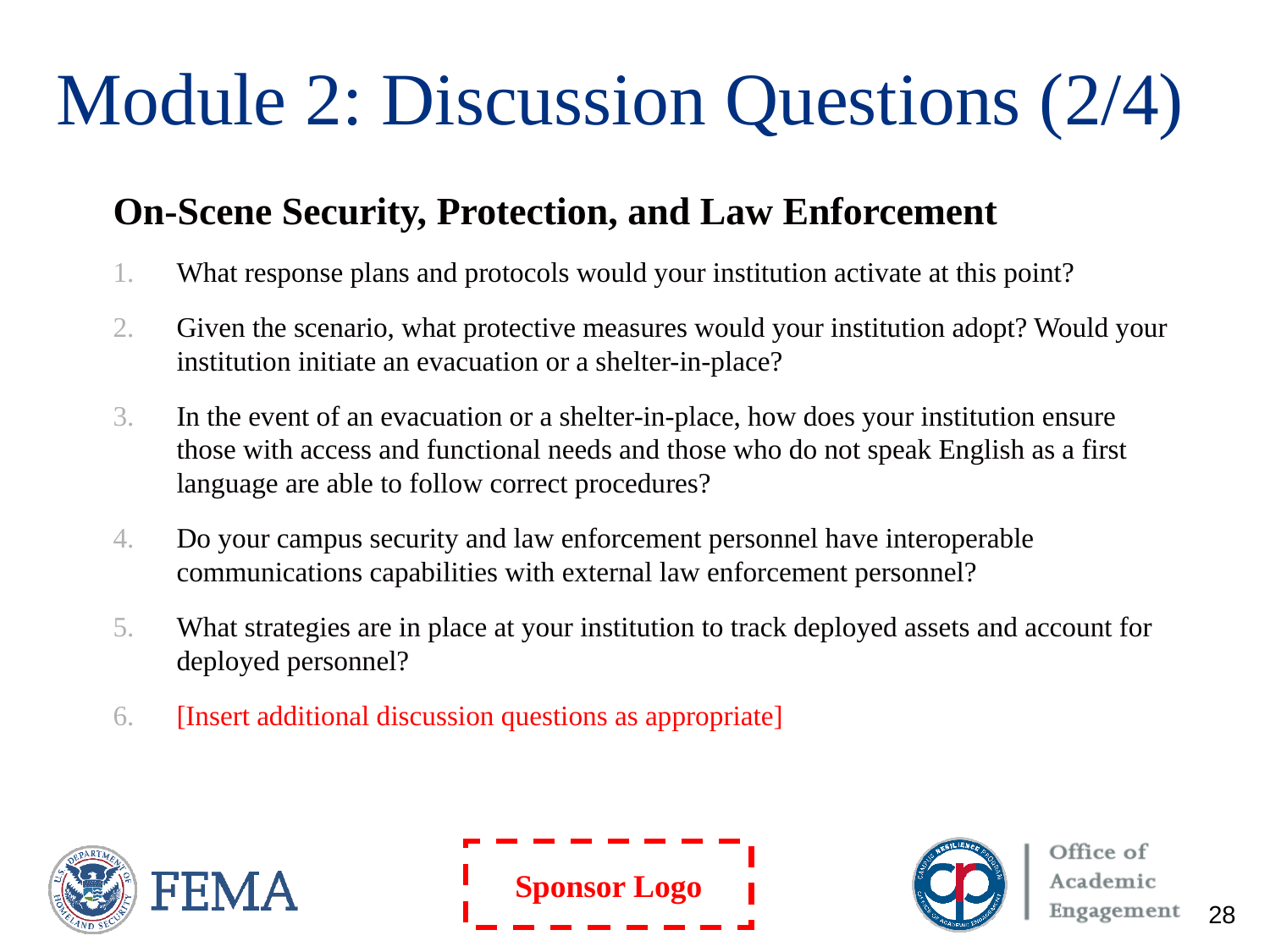

# Module 2: Discussion Questions (2/4)
On-Scene Security, Protection, and Law Enforcement
What response plans and protocols would your institution activate at this point?
Given the scenario, what protective measures would your institution adopt? Would your institution initiate an evacuation or a shelter-in-place?
In the event of an evacuation or a shelter-in-place, how does your institution ensure those with access and functional needs and those who do not speak English as a first language are able to follow correct procedures?
Do your campus security and law enforcement personnel have interoperable communications capabilities with external law enforcement personnel?
What strategies are in place at your institution to track deployed assets and account for deployed personnel?
[Insert additional discussion questions as appropriate]
28